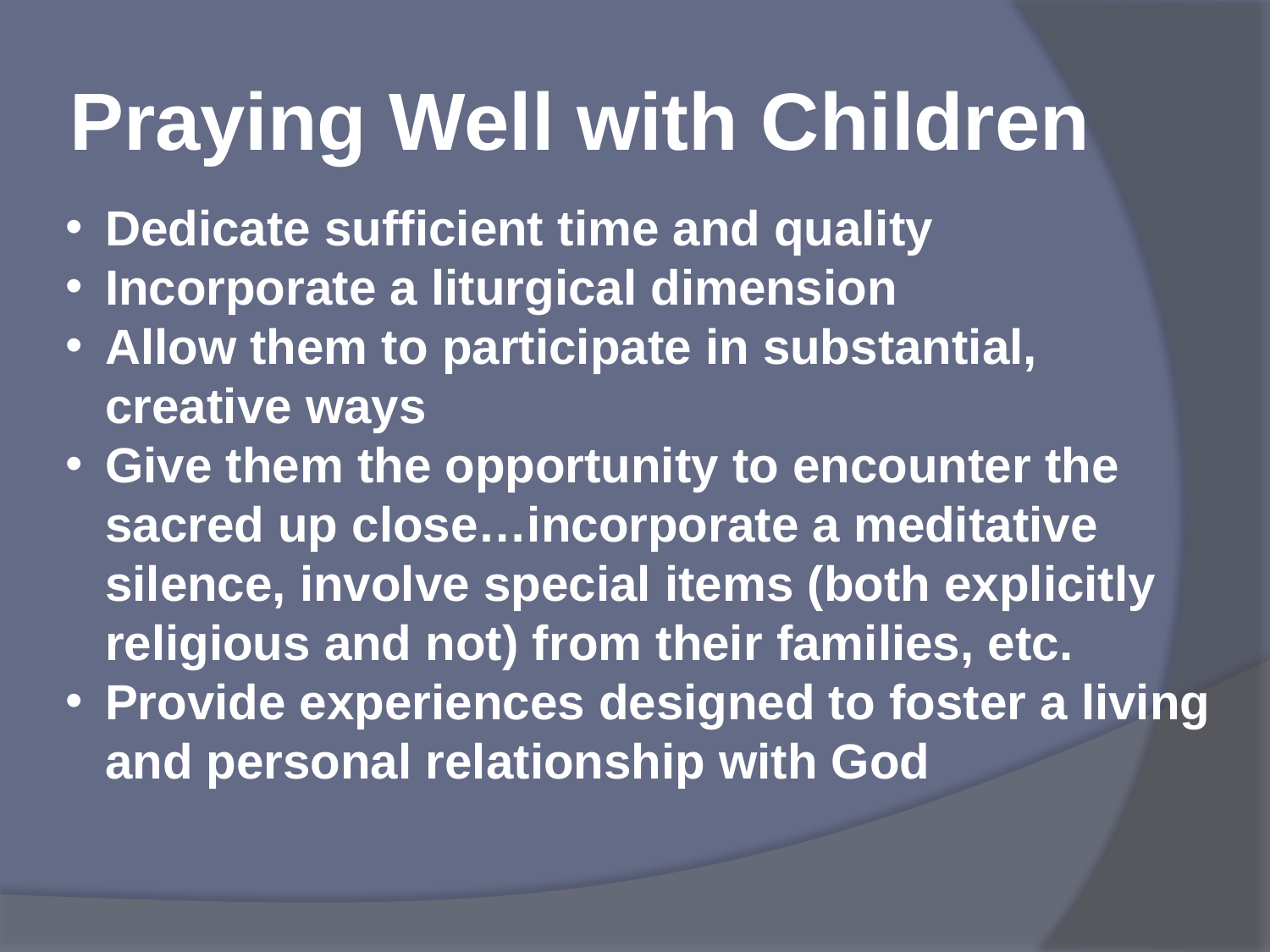

# Praying Well with Children
Dedicate sufficient time and quality
Incorporate a liturgical dimension
Allow them to participate in substantial, creative ways
Give them the opportunity to encounter the sacred up close…incorporate a meditative silence, involve special items (both explicitly religious and not) from their families, etc.
Provide experiences designed to foster a living and personal relationship with God